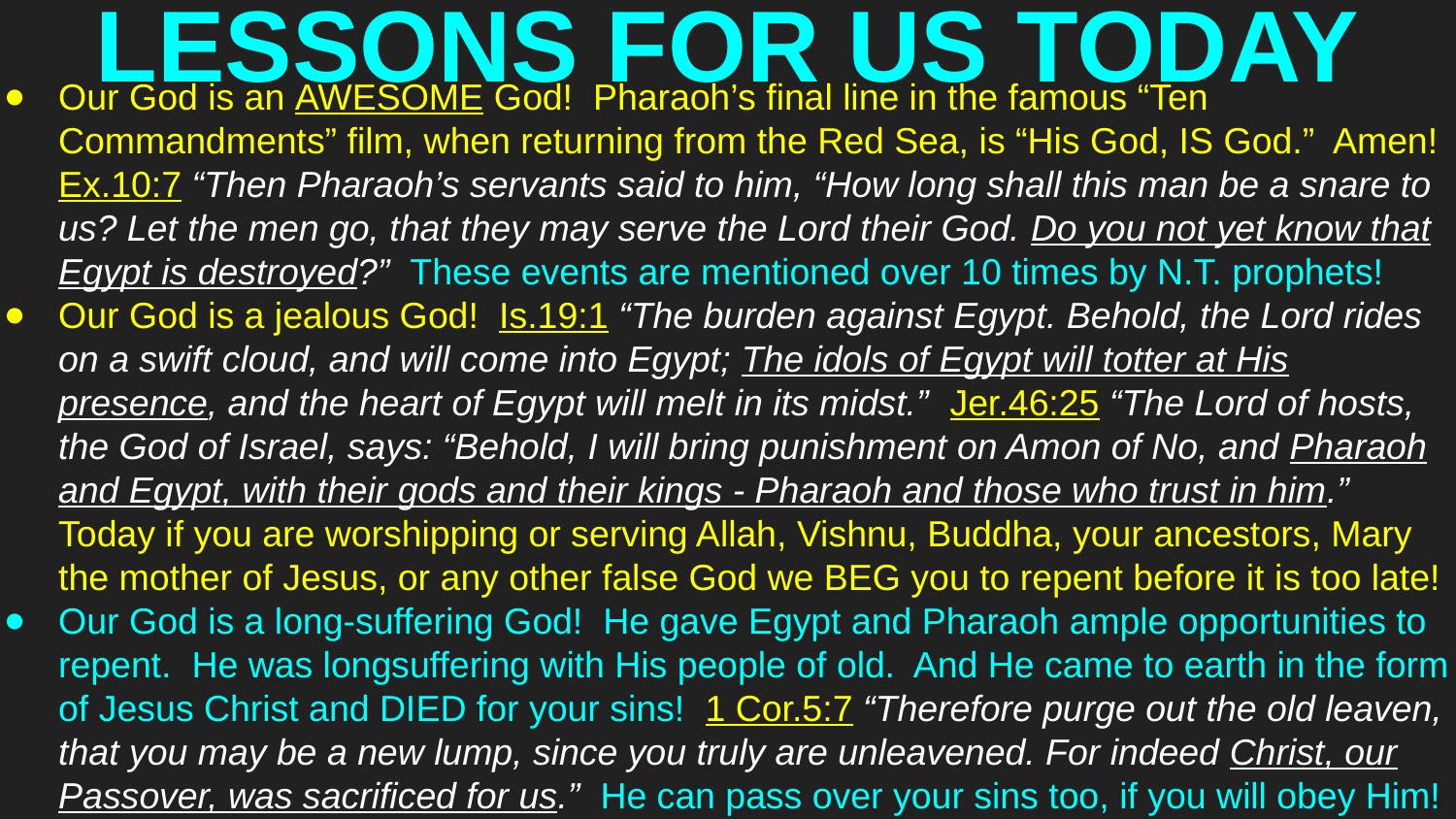

# LESSONS FOR US TODAY
Our God is an AWESOME God!  Pharaoh’s final line in the famous “Ten Commandments” film, when returning from the Red Sea, is “His God, IS God.”  Amen!  Ex.10:7 “Then Pharaoh’s servants said to him, “How long shall this man be a snare to us? Let the men go, that they may serve the Lord their God. Do you not yet know that Egypt is destroyed?”  These events are mentioned over 10 times by N.T. prophets!
Our God is a jealous God!  Is.19:1 “The burden against Egypt. Behold, the Lord rides on a swift cloud, and will come into Egypt; The idols of Egypt will totter at His presence, and the heart of Egypt will melt in its midst.”  Jer.46:25 “The Lord of hosts, the God of Israel, says: “Behold, I will bring punishment on Amon of No, and Pharaoh and Egypt, with their gods and their kings - Pharaoh and those who trust in him.”  Today if you are worshipping or serving Allah, Vishnu, Buddha, your ancestors, Mary the mother of Jesus, or any other false God we BEG you to repent before it is too late!
Our God is a long-suffering God!  He gave Egypt and Pharaoh ample opportunities to repent.  He was longsuffering with His people of old.  And He came to earth in the form of Jesus Christ and DIED for your sins!  1 Cor.5:7 “Therefore purge out the old leaven, that you may be a new lump, since you truly are unleavened. For indeed Christ, our Passover, was sacrificed for us.”  He can pass over your sins too, if you will obey Him!